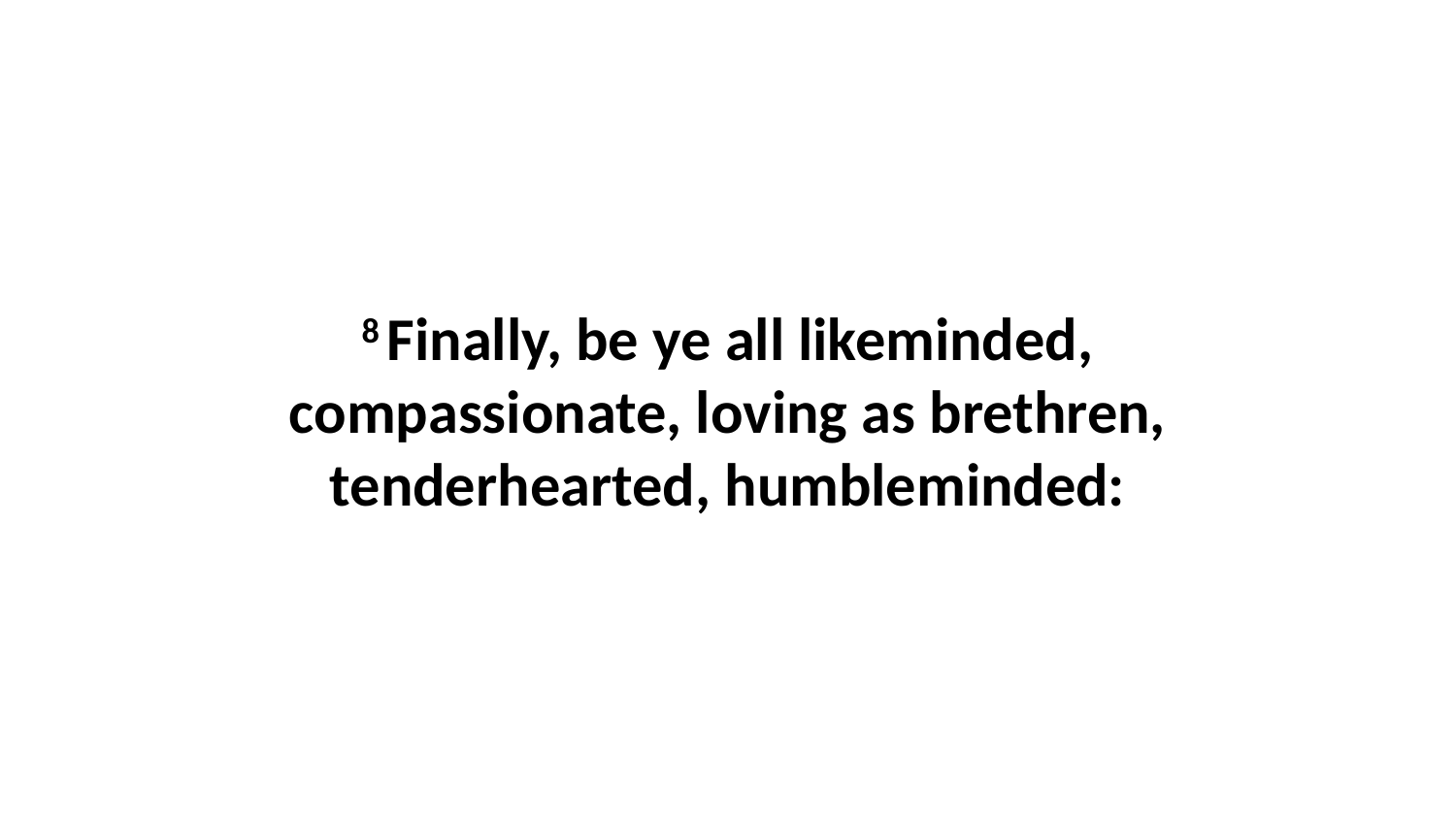

8 Finally, be ye all likeminded, compassionate, loving as brethren, tenderhearted, humbleminded: